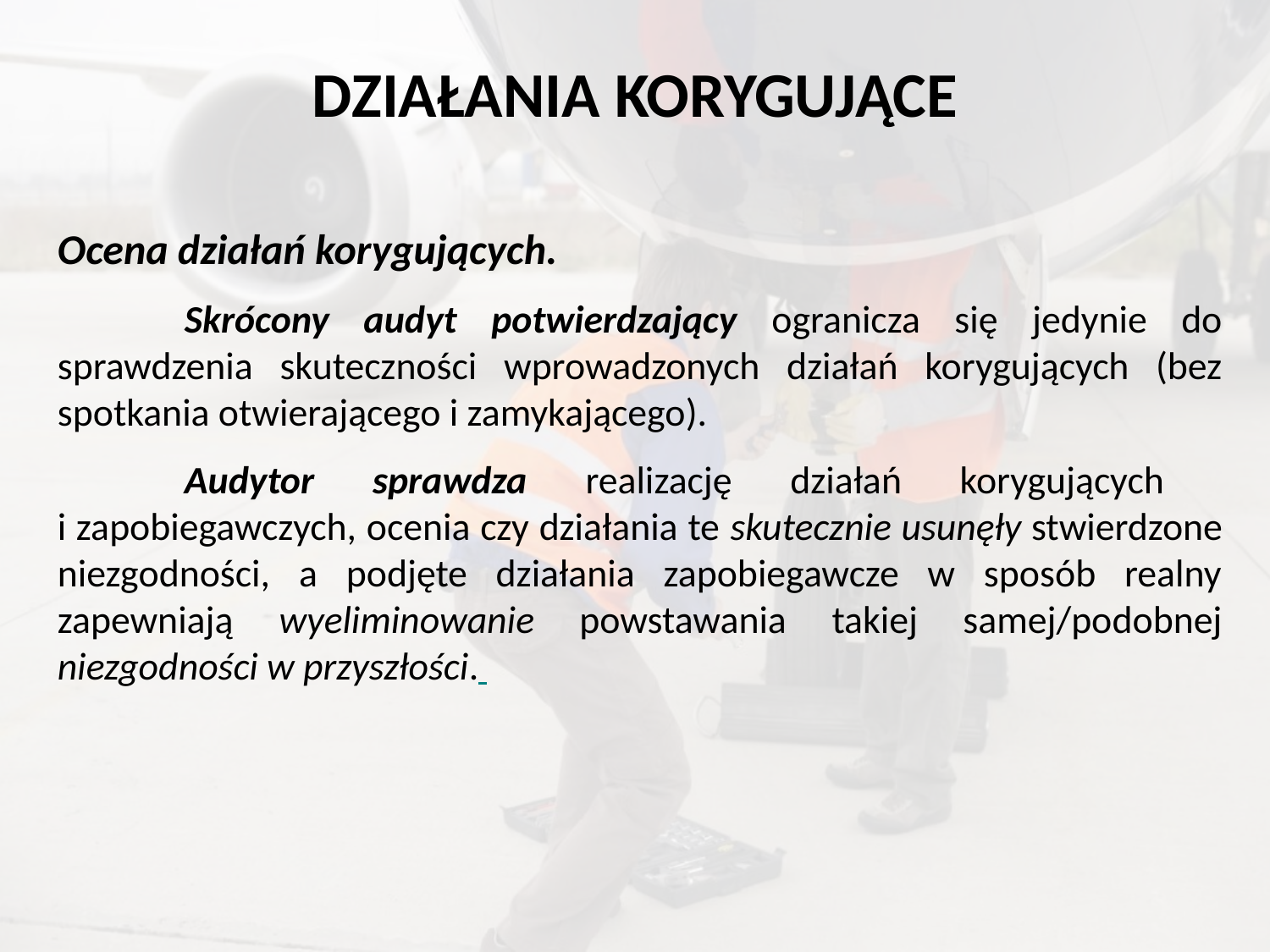

# DZIAŁANIA KORYGUJĄCE
Ocena działań korygujących.
	Skrócony audyt potwierdzający ogranicza się jedynie do sprawdzenia skuteczności wprowadzonych działań korygujących (bez spotkania otwierającego i zamykającego).
		Audytor sprawdza realizację działań korygujących
i zapobiegawczych, ocenia czy działania te skutecznie usunęły stwierdzone niezgodności, a podjęte działania zapobiegawcze w sposób realny zapewniają wyeliminowanie powstawania takiej samej/podobnej niezgodności w przyszłości.